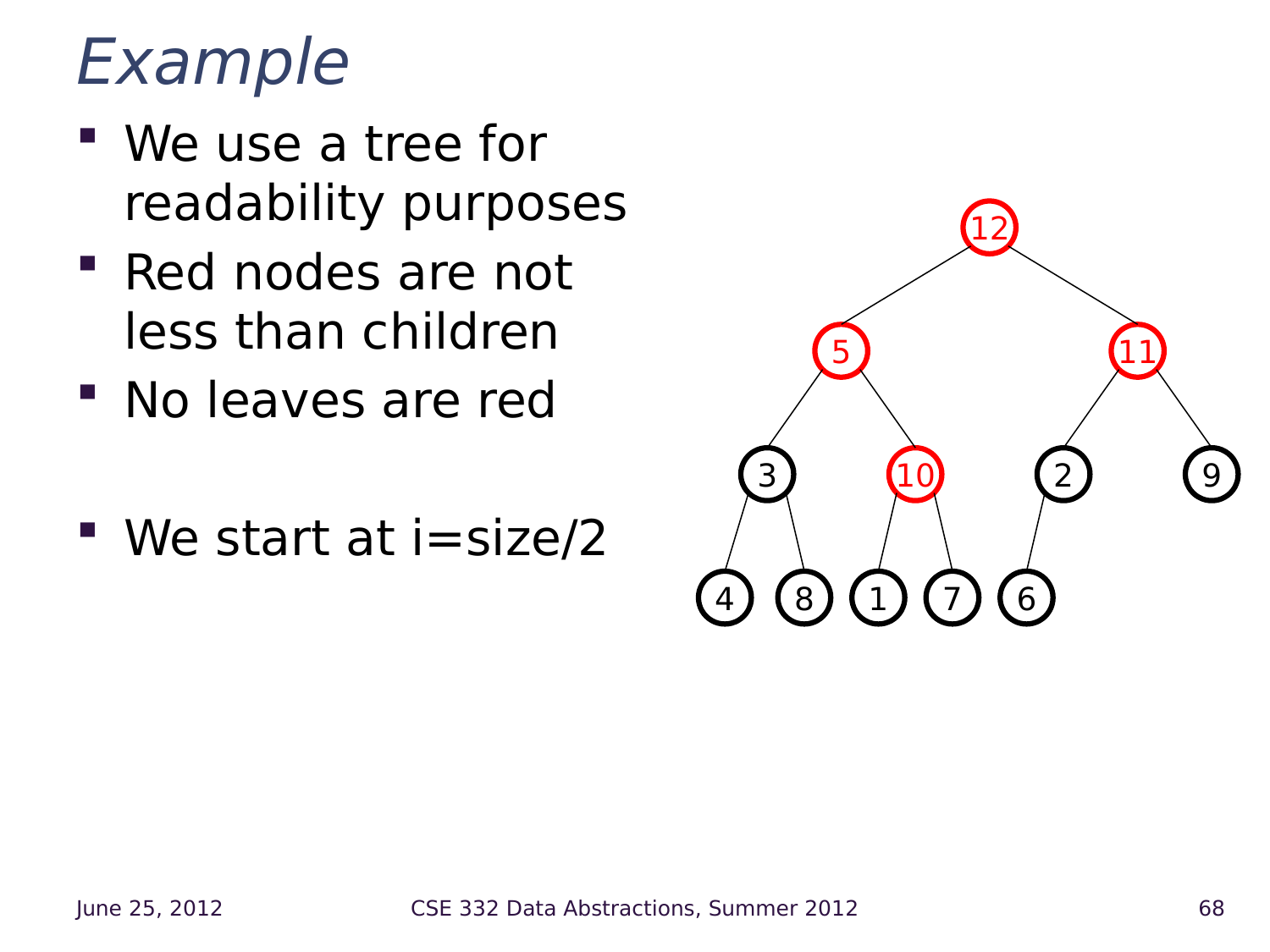

# Example
We use a tree for readability purposes
Red nodes are not less than children
No leaves are red

We start at i=size/2
12
5
11
3
10
2
9
4
8
1
7
6
June 25, 2012
CSE 332 Data Abstractions, Summer 2012
68